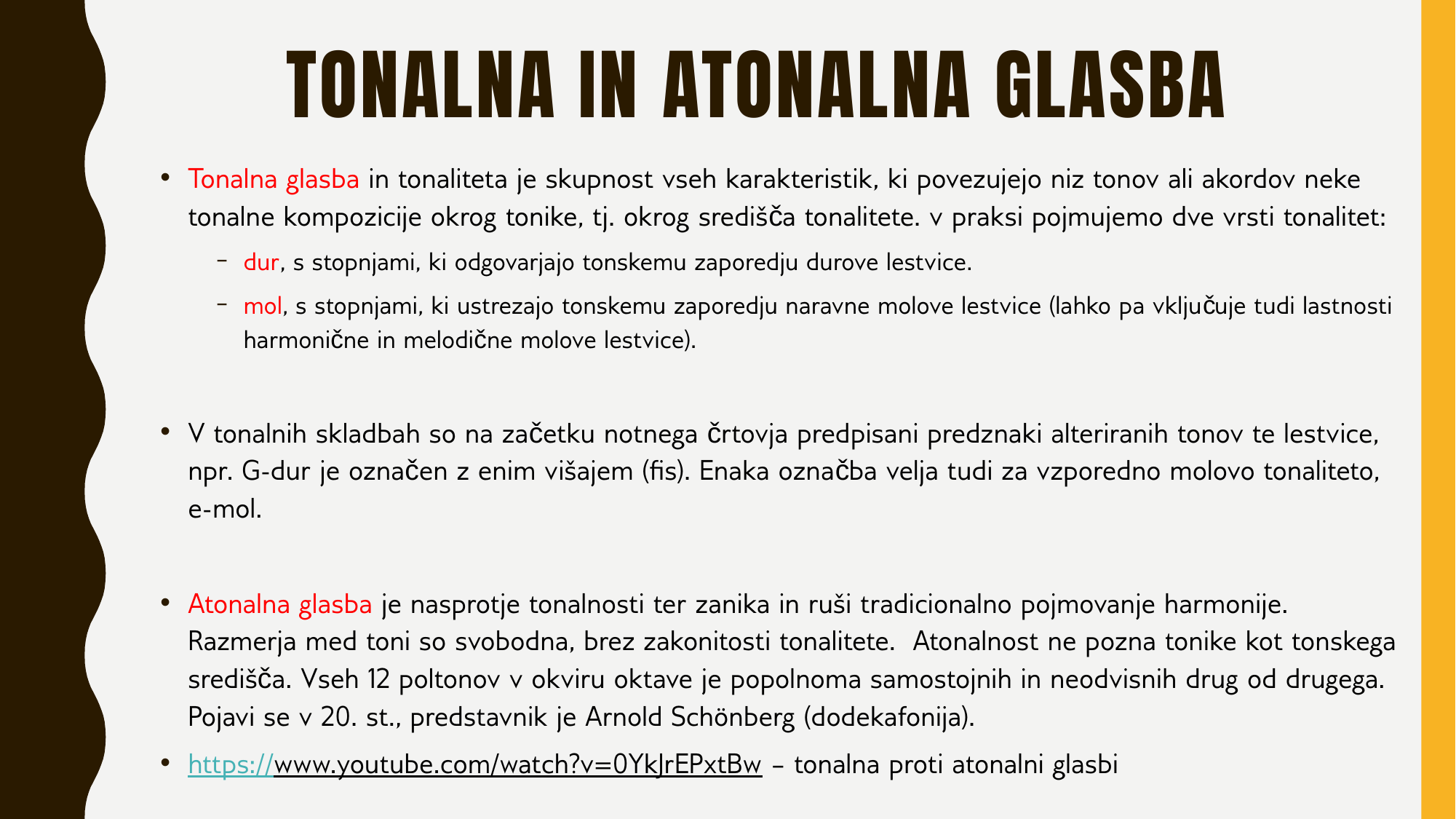

# Tonalna IN ATONALNA GLASBA
Tonalna glasba in tonaliteta je skupnost vseh karakteristik, ki povezujejo niz tonov ali akordov neke tonalne kompozicije okrog tonike, tj. okrog središča tonalitete. v praksi pojmujemo dve vrsti tonalitet:
dur, s stopnjami, ki odgovarjajo tonskemu zaporedju durove lestvice.
mol, s stopnjami, ki ustrezajo tonskemu zaporedju naravne molove lestvice (lahko pa vključuje tudi lastnosti harmonične in melodične molove lestvice).

V tonalnih skladbah so na začetku notnega črtovja predpisani predznaki alteriranih tonov te lestvice, npr. G-dur je označen z enim višajem (fis). Enaka označba velja tudi za vzporedno molovo tonaliteto, e-mol.

Atonalna glasba je nasprotje tonalnosti ter zanika in ruši tradicionalno pojmovanje harmonije. Razmerja med toni so svobodna, brez zakonitosti tonalitete.  Atonalnost ne pozna tonike kot tonskega središča. Vseh 12 poltonov v okviru oktave je popolnoma samostojnih in neodvisnih drug od drugega. Pojavi se v 20. st., predstavnik je Arnold Schönberg (dodekafonija).
https://www.youtube.com/watch?v=0YkJrEPxtBw – tonalna proti atonalni glasbi